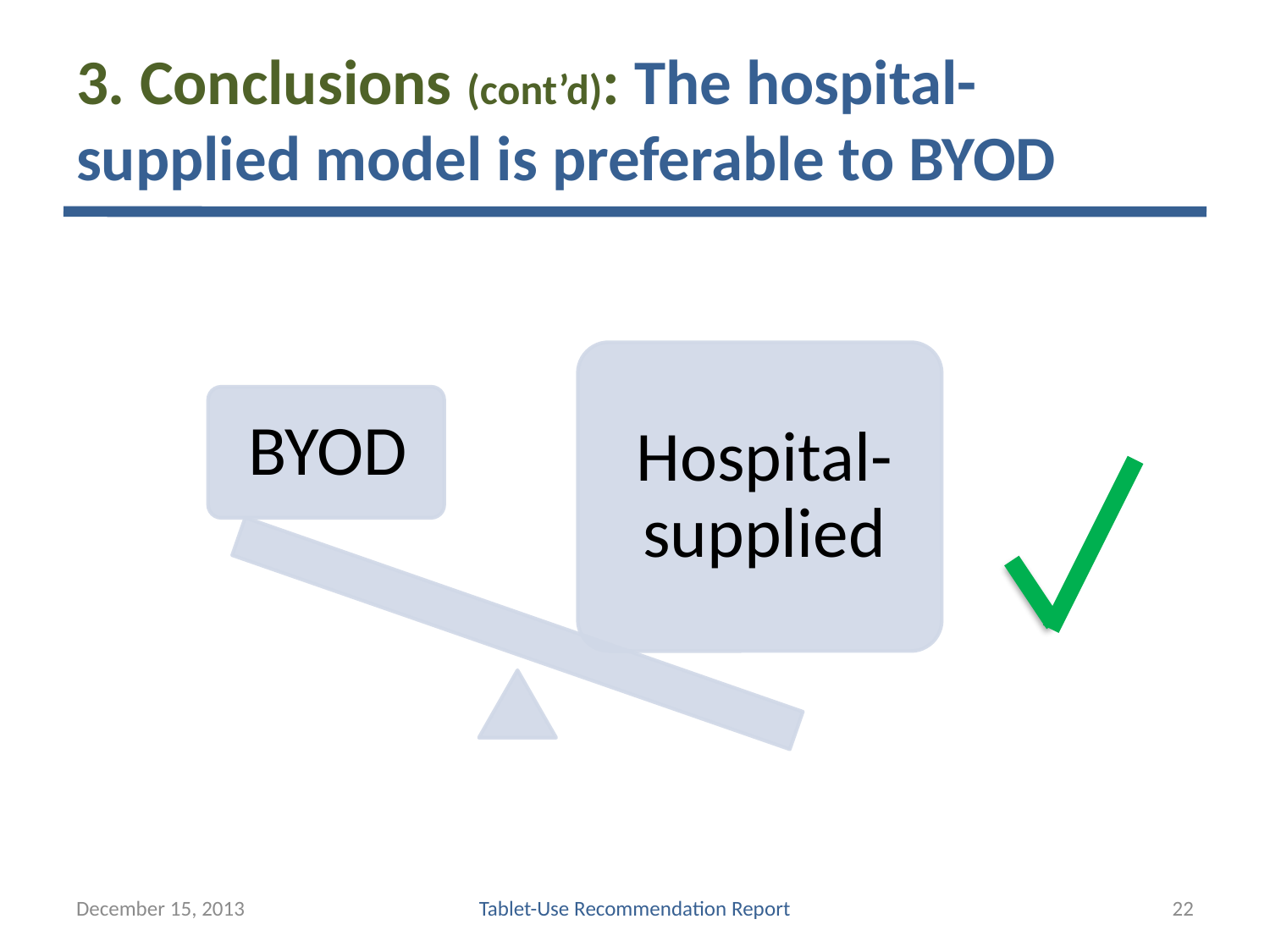

# 3. Conclusions (cont’d): The hospital-supplied model is preferable to BYOD
BYOD
Hospital-supplied

December 15, 2013
Tablet-Use Recommendation Report
22